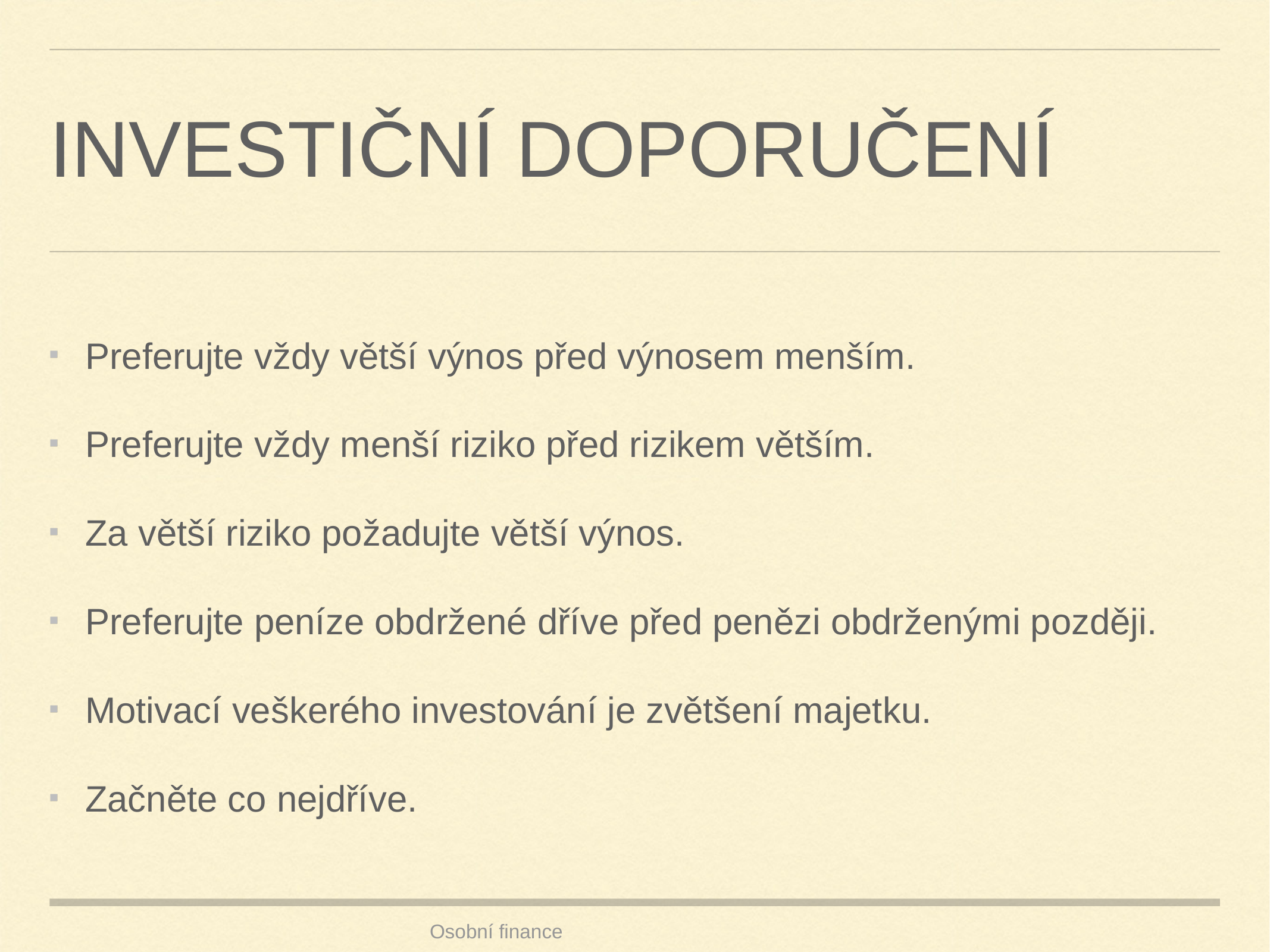

# Investiční doporučení
Preferujte vždy větší výnos před výnosem menším.
Preferujte vždy menší riziko před rizikem větším.
Za větší riziko požadujte větší výnos.
Preferujte peníze obdržené dříve před penězi obdrženými později.
Motivací veškerého investování je zvětšení majetku.
Začněte co nejdříve.
Osobní finance